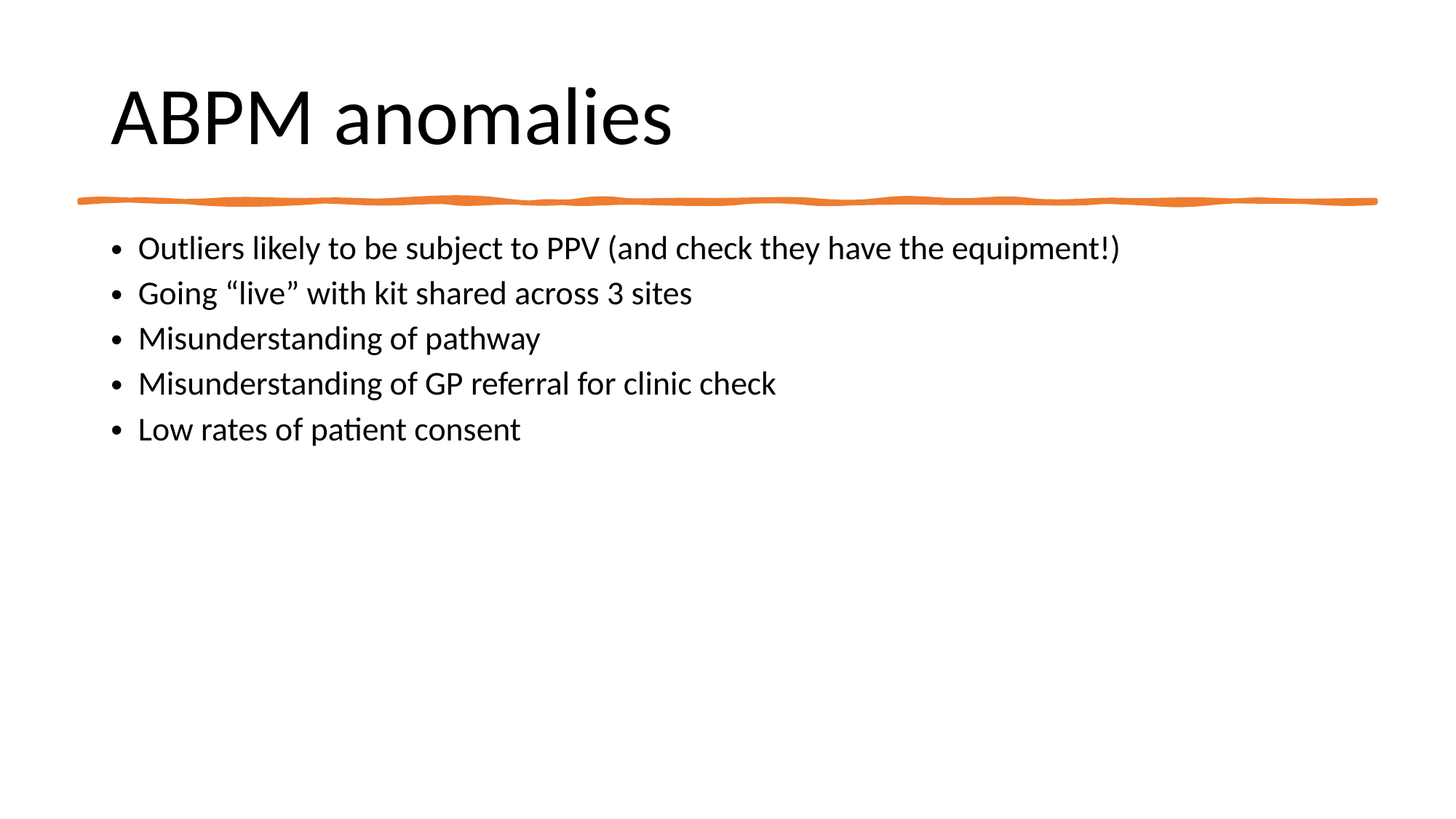

# ABPM anomalies

Outliers likely to be subject to PPV (and check they have the equipment!)
Going “live” with kit shared across 3 sites
Misunderstanding of pathway
Misunderstanding of GP referral for clinic check
Low rates of patient consent